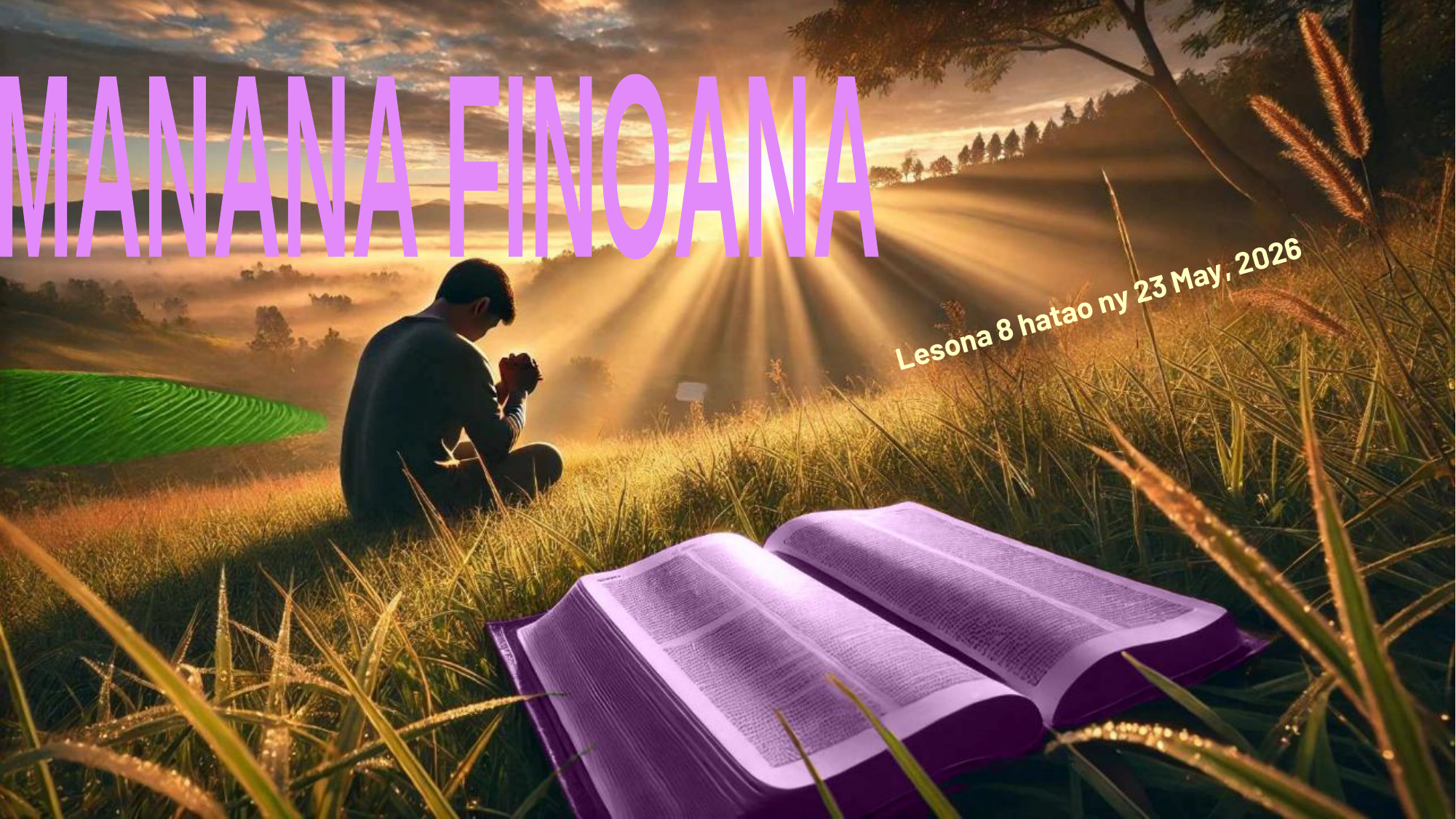

MANANA FINOANA
Lesona 8 hatao ny 23 May, 2026